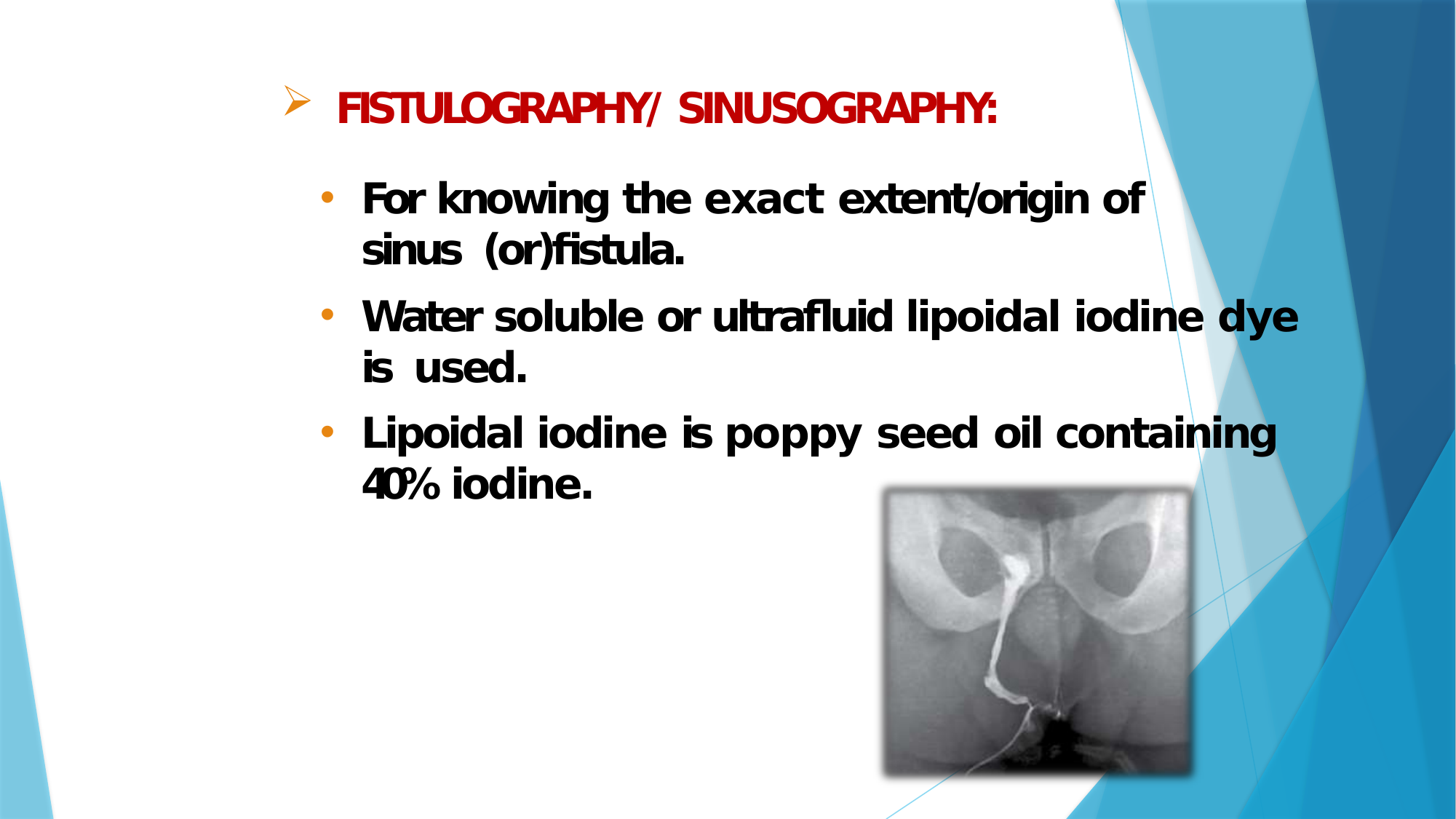

FISTULOGRAPHY/ SINUSOGRAPHY:
For knowing the exact extent/origin of sinus  (or)fistula.
Water soluble or ultrafluid lipoidal iodine dye is  used.
Lipoidal iodine is poppy seed oil containing 40%  iodine.